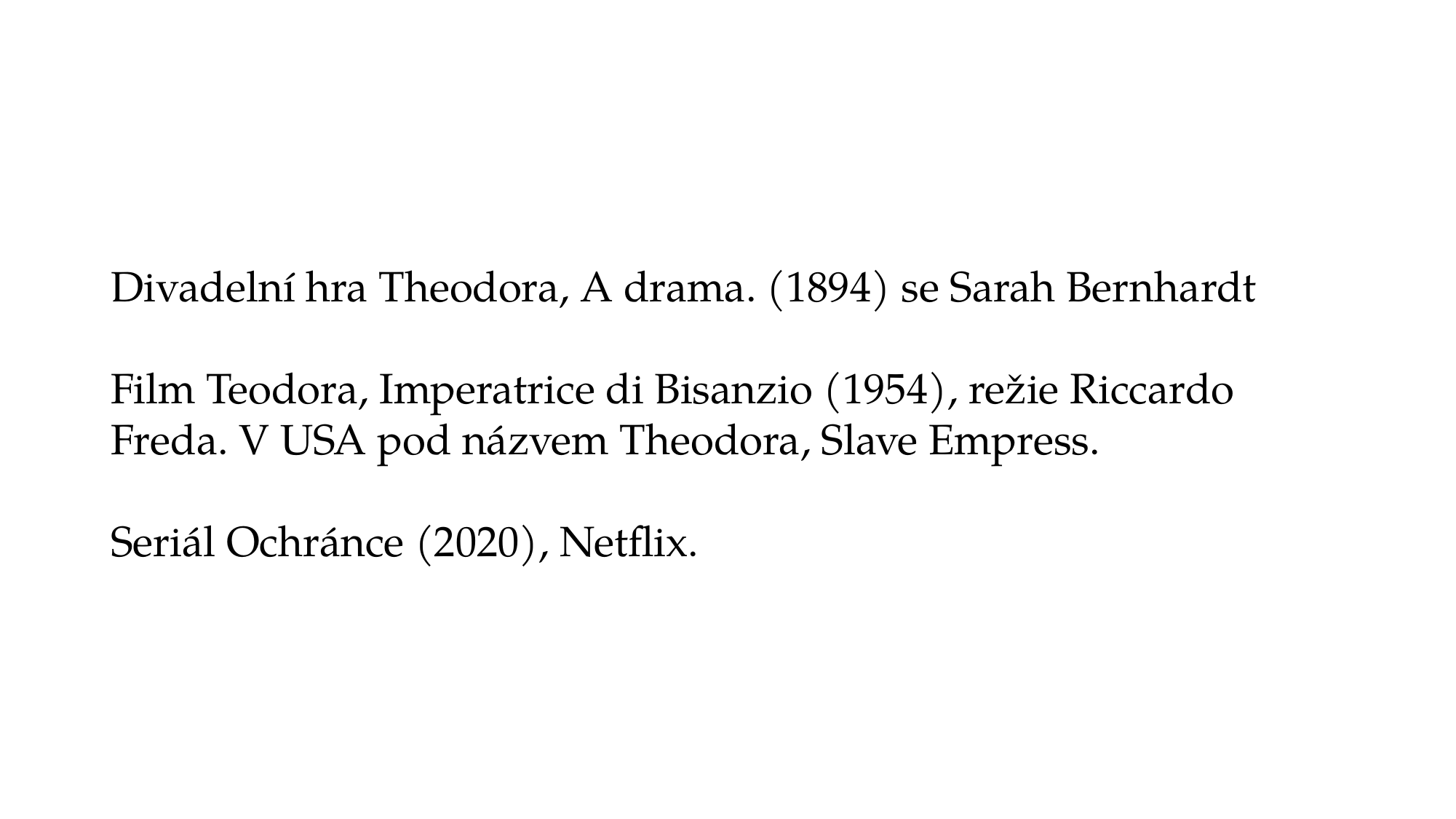

# Divadelní hra Theodora, A drama. (1894) se Sarah Bernhardt Film Teodora, Imperatrice di Bisanzio (1954), režie Riccardo Freda. V USA pod názvem Theodora, Slave Empress. Seriál Ochránce (2020), Netflix.